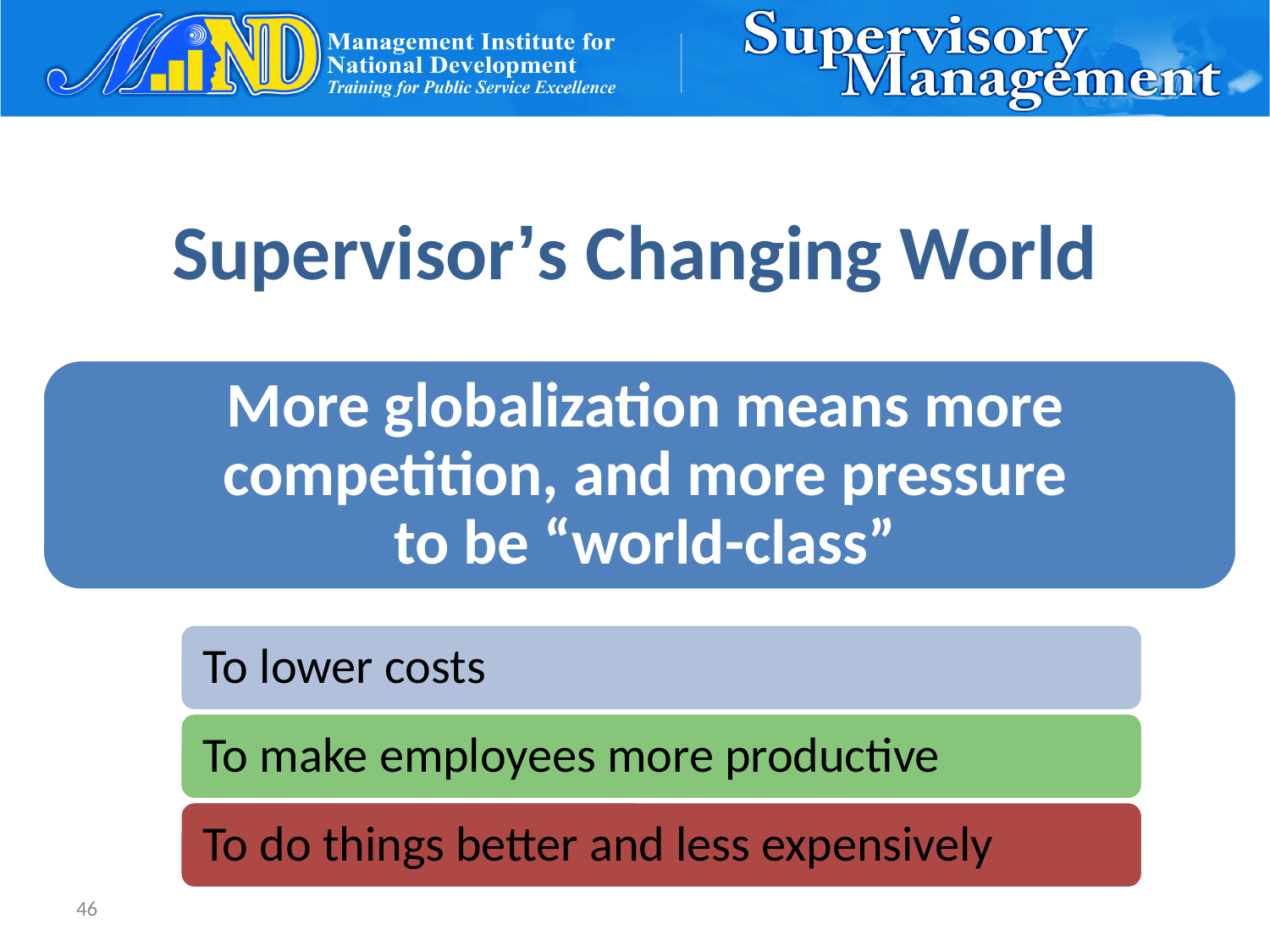

# Supervisor’s Changing World
More globalization means more
competition, and more pressure
to be “world-class”
To lower costs
To make employees more productive
To do things better and less expensively
46